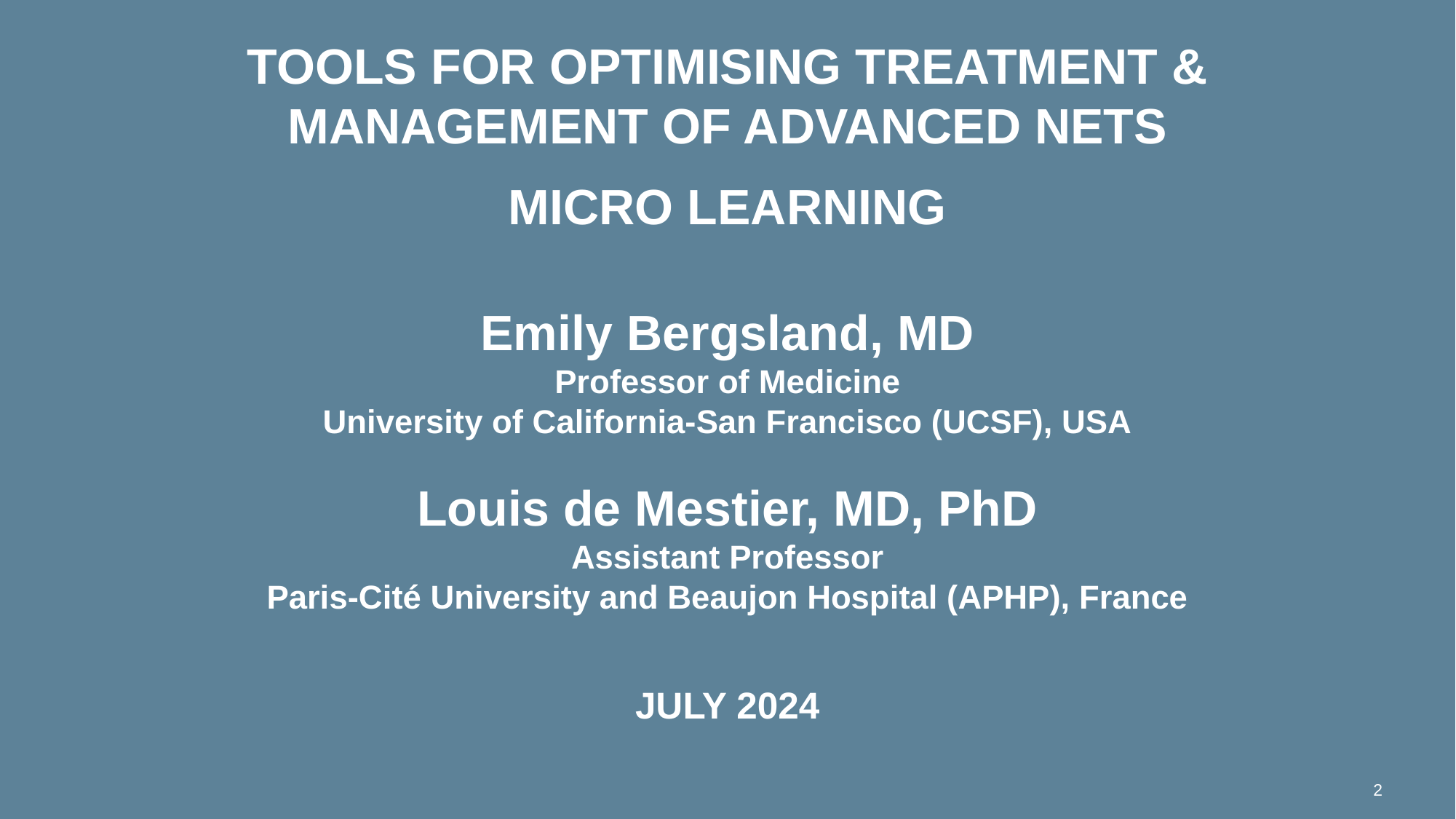

# Tools for optimising treatment & management of advanced NEts micro learning Emily Bergsland, MD Professor of Medicine University of California-San Francisco (UCSF), USA Louis de Mestier, MD, PhD Assistant Professor Paris-Cité University and Beaujon Hospital (APHP), France july 2024
2